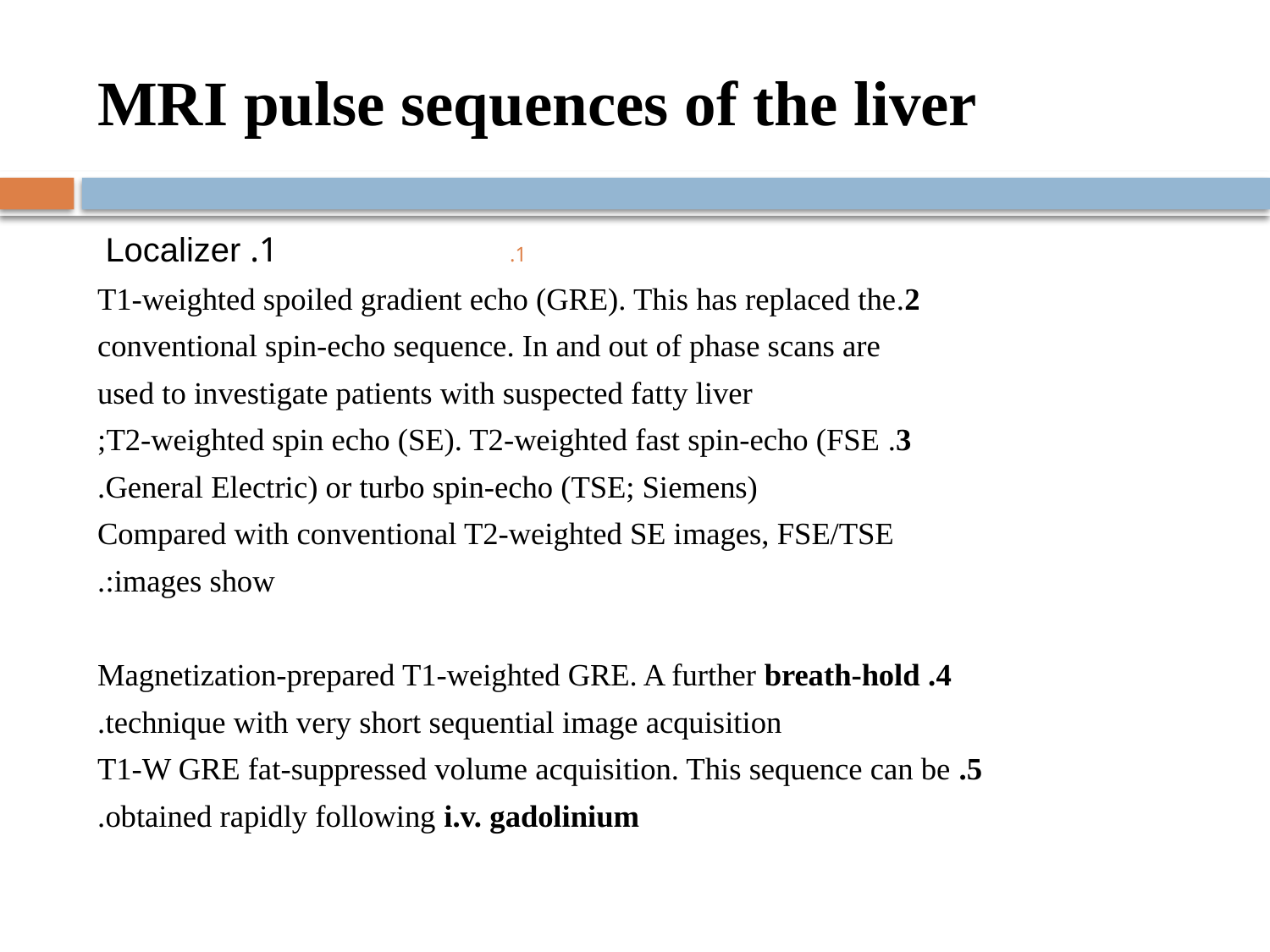

# MRI pulse sequences of the liver
1. Localizer
2.T1-weighted spoiled gradient echo (GRE). This has replaced the
conventional spin-echo sequence. In and out of phase scans are
used to investigate patients with suspected fatty liver
3. T2-weighted spin echo (SE). T2-weighted fast spin-echo (FSE;
General Electric) or turbo spin-echo (TSE; Siemens).
Compared with conventional T2-weighted SE images, FSE/TSE
images show:.

4. Magnetization-prepared T1-weighted GRE. A further breath-hold
technique with very short sequential image acquisition.
5. T1-W GRE fat-suppressed volume acquisition. This sequence can be
obtained rapidly following i.v. gadolinium.